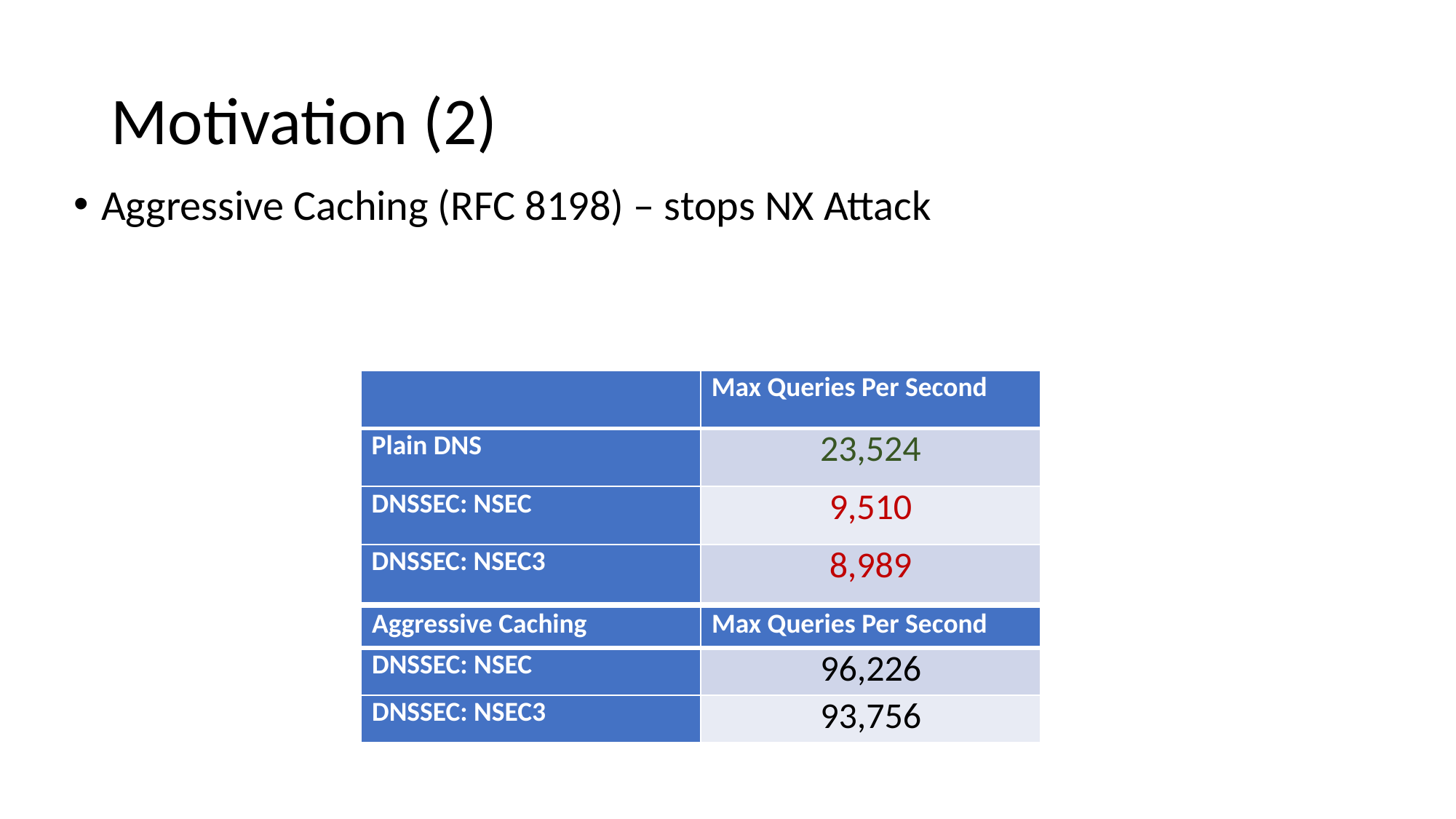

# Motivation (2)
Aggressive Caching (RFC 8198) – stops NX Attack

|  | Max Queries Per Second |
| --- | --- |
| Plain DNS | 23,524 |
| DNSSEC: NSEC | 9,510 |
| DNSSEC: NSEC3 | 8,989 |
| Aggressive Caching | Max Queries Per Second |
| --- | --- |
| DNSSEC: NSEC | 96,226 |
| DNSSEC: NSEC3 | 93,756 |